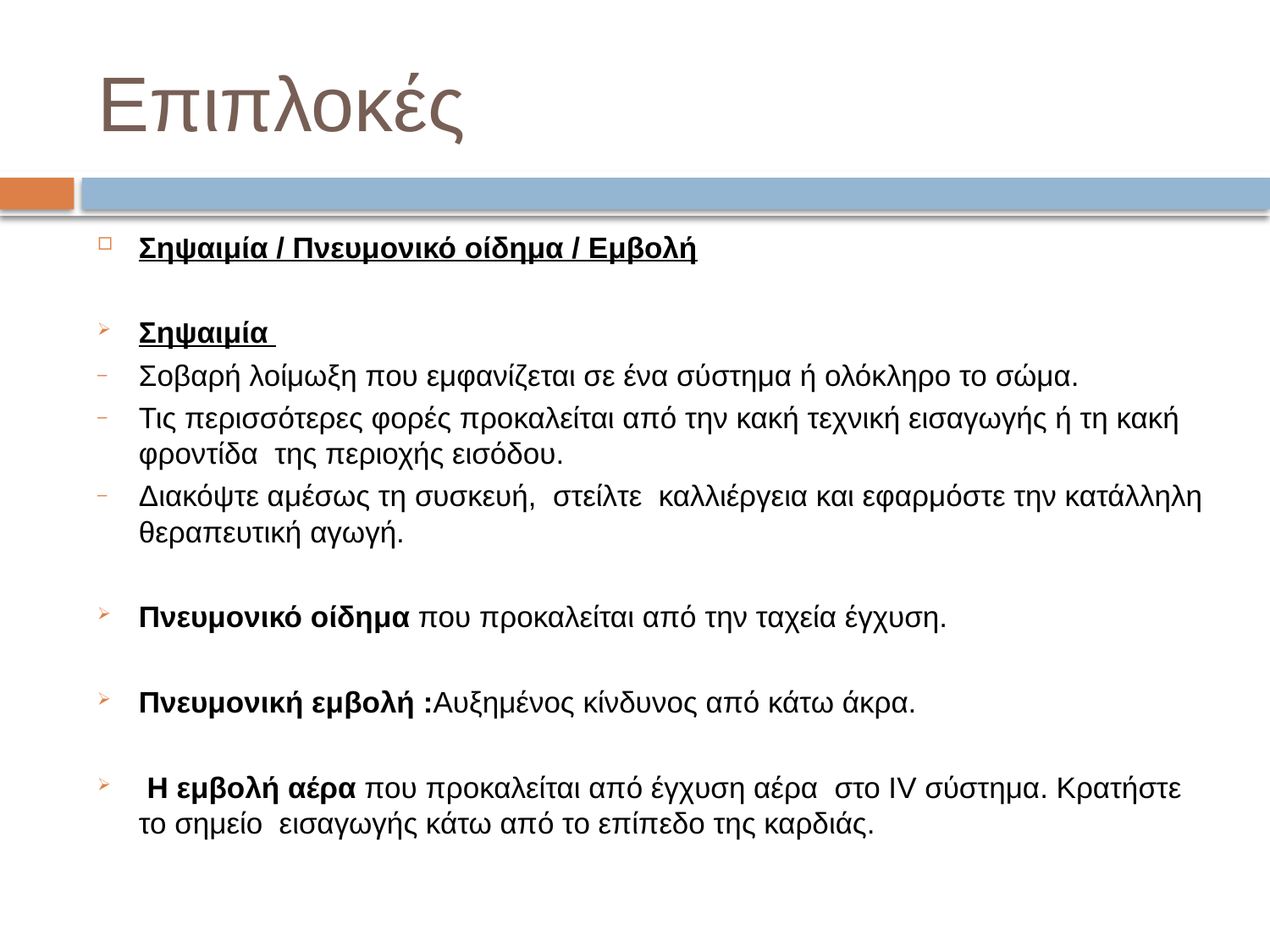

# Επιπλοκές
Σηψαιμία / Πνευμονικό οίδημα / Εμβολή

Σηψαιμία
Σοβαρή λοίμωξη που εμφανίζεται σε ένα σύστημα ή ολόκληρο το σώμα.
Τις περισσότερες φορές προκαλείται από την κακή τεχνική εισαγωγής ή τη κακή φροντίδα  της περιοχής εισόδου.
Διακόψτε αμέσως τη συσκευή,  στείλτε  καλλιέργεια και εφαρμόστε την κατάλληλη θεραπευτική αγωγή.

Πνευμονικό οίδημα που προκαλείται από την ταχεία έγχυση.

Πνευμονική εμβολή :Αυξημένος κίνδυνος από κάτω άκρα.

 Η εμβολή αέρα που προκαλείται από έγχυση αέρα  στο IV σύστημα. Κρατήστε το σημείο  εισαγωγής κάτω από το επίπεδο της καρδιάς.